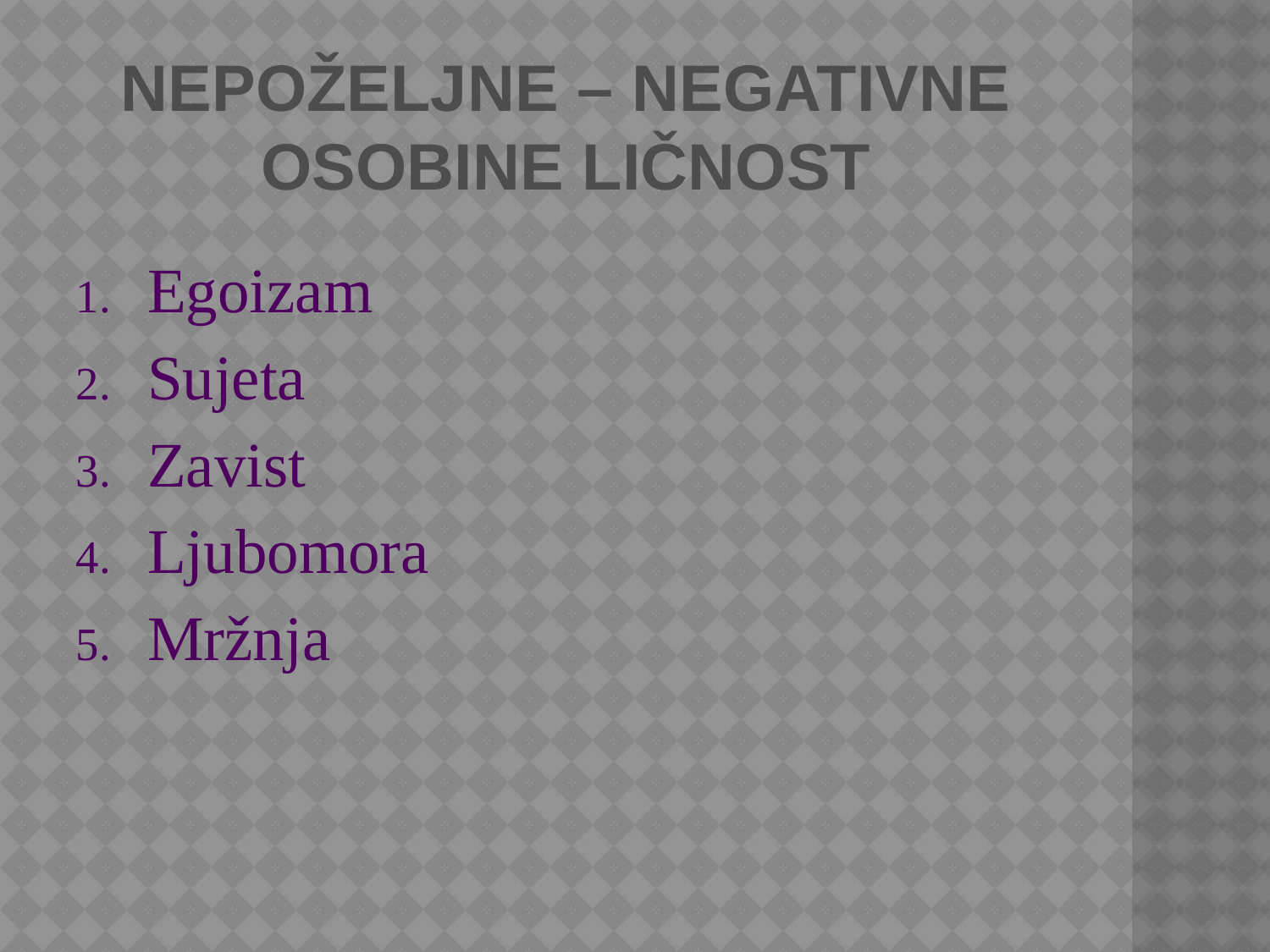

# Nepoželjne – negativne osobine ličnost
Egoizam
Sujeta
Zavist
Ljubomora
Mržnja